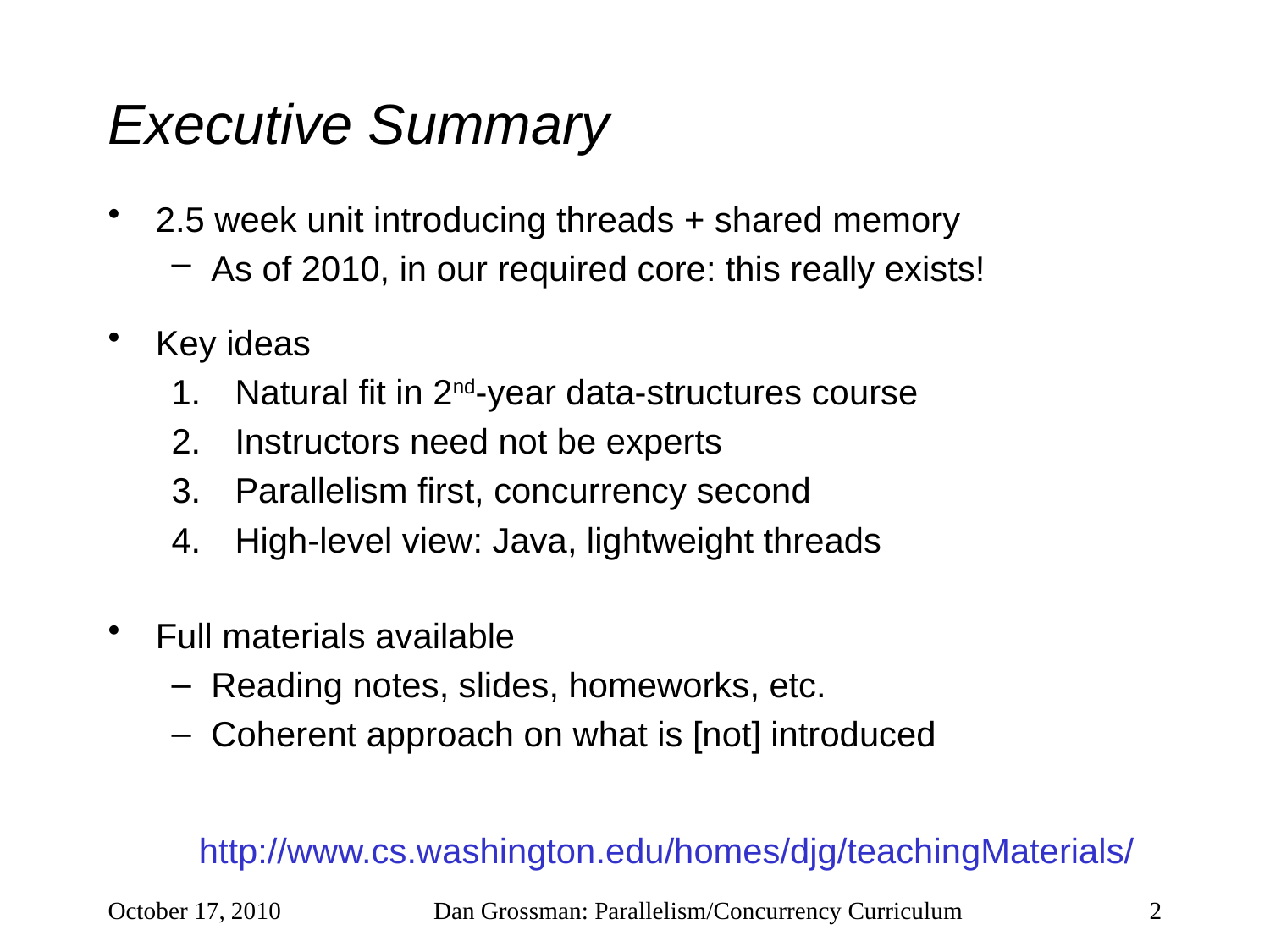

# Executive Summary
2.5 week unit introducing threads + shared memory
As of 2010, in our required core: this really exists!

Key ideas
Natural fit in 2nd-year data-structures course
Instructors need not be experts
Parallelism first, concurrency second
High-level view: Java, lightweight threads

Full materials available
Reading notes, slides, homeworks, etc.
Coherent approach on what is [not] introduced

http://www.cs.washington.edu/homes/djg/teachingMaterials/
October 17, 2010
Dan Grossman: Parallelism/Concurrency Curriculum
2